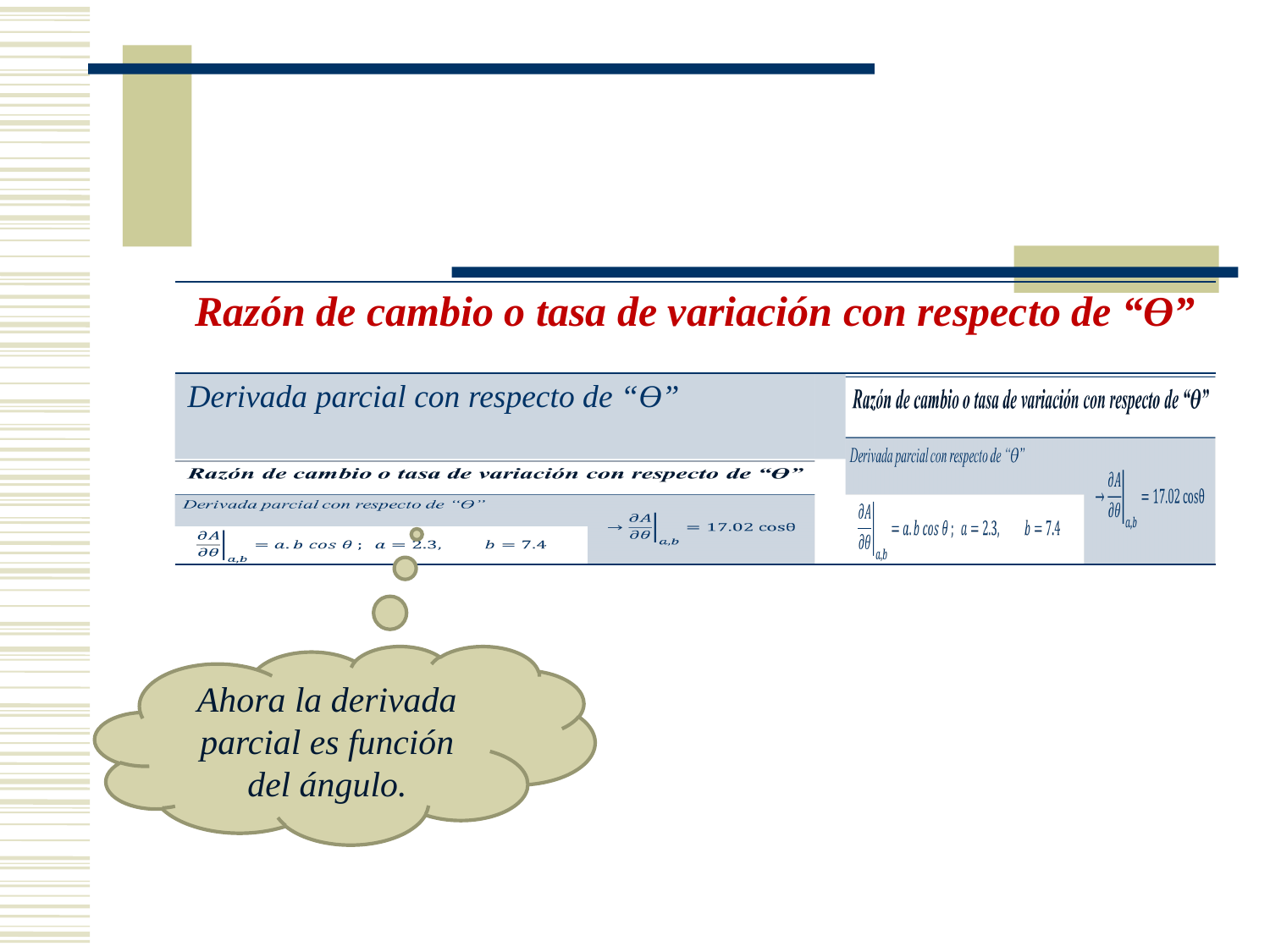

| Razón de cambio o tasa de variación con respecto de “ϴ” |  |  |
| --- | --- | --- |
| Derivada parcial con respecto de “ϴ” |  |  |
|  |  |  |
Ahora la derivada parcial es función del ángulo.